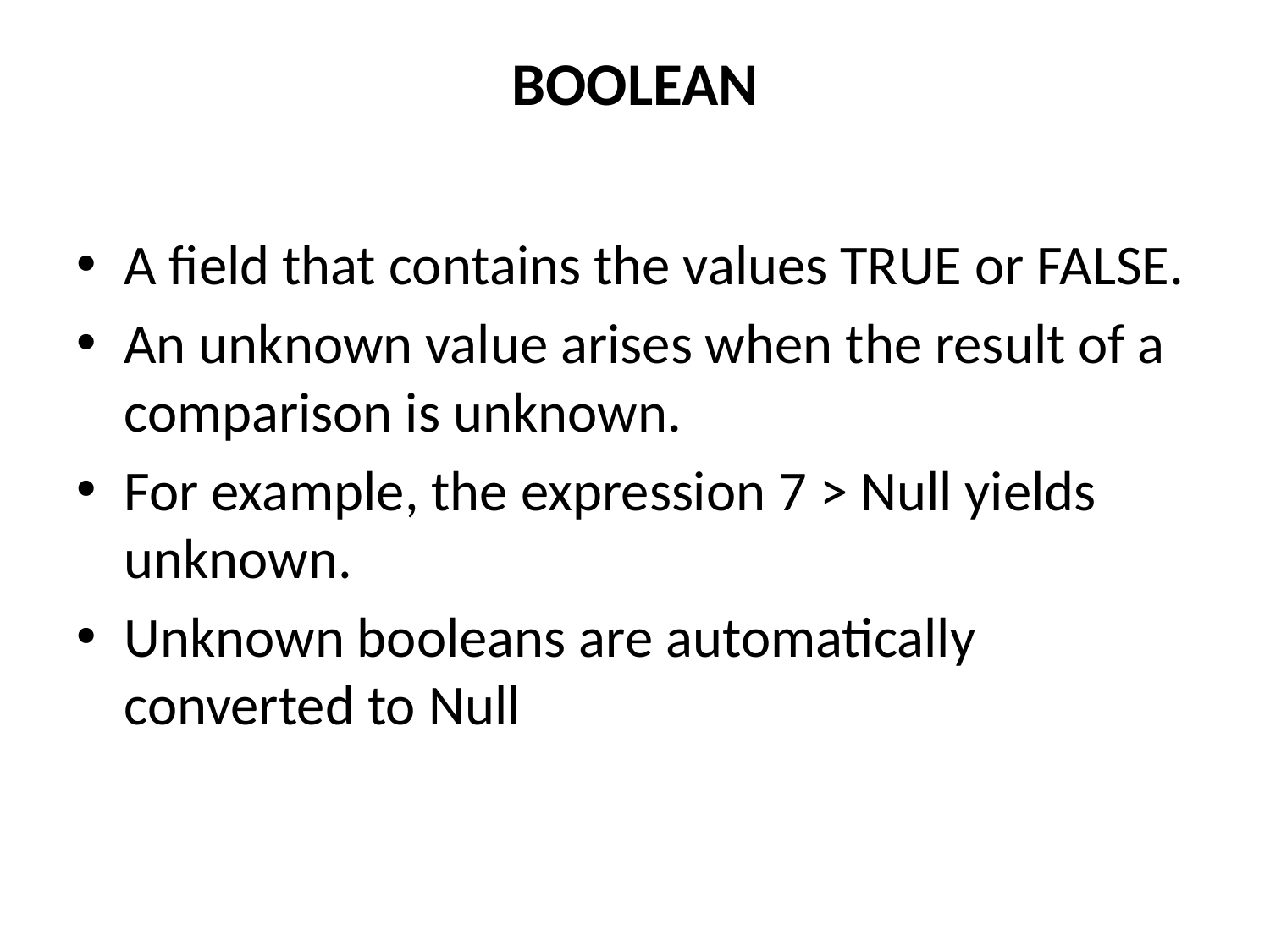

# BOOLEAN
A field that contains the values TRUE or FALSE.
An unknown value arises when the result of a comparison is unknown.
For example, the expression 7 > Null yields unknown.
Unknown booleans are automatically converted to Null